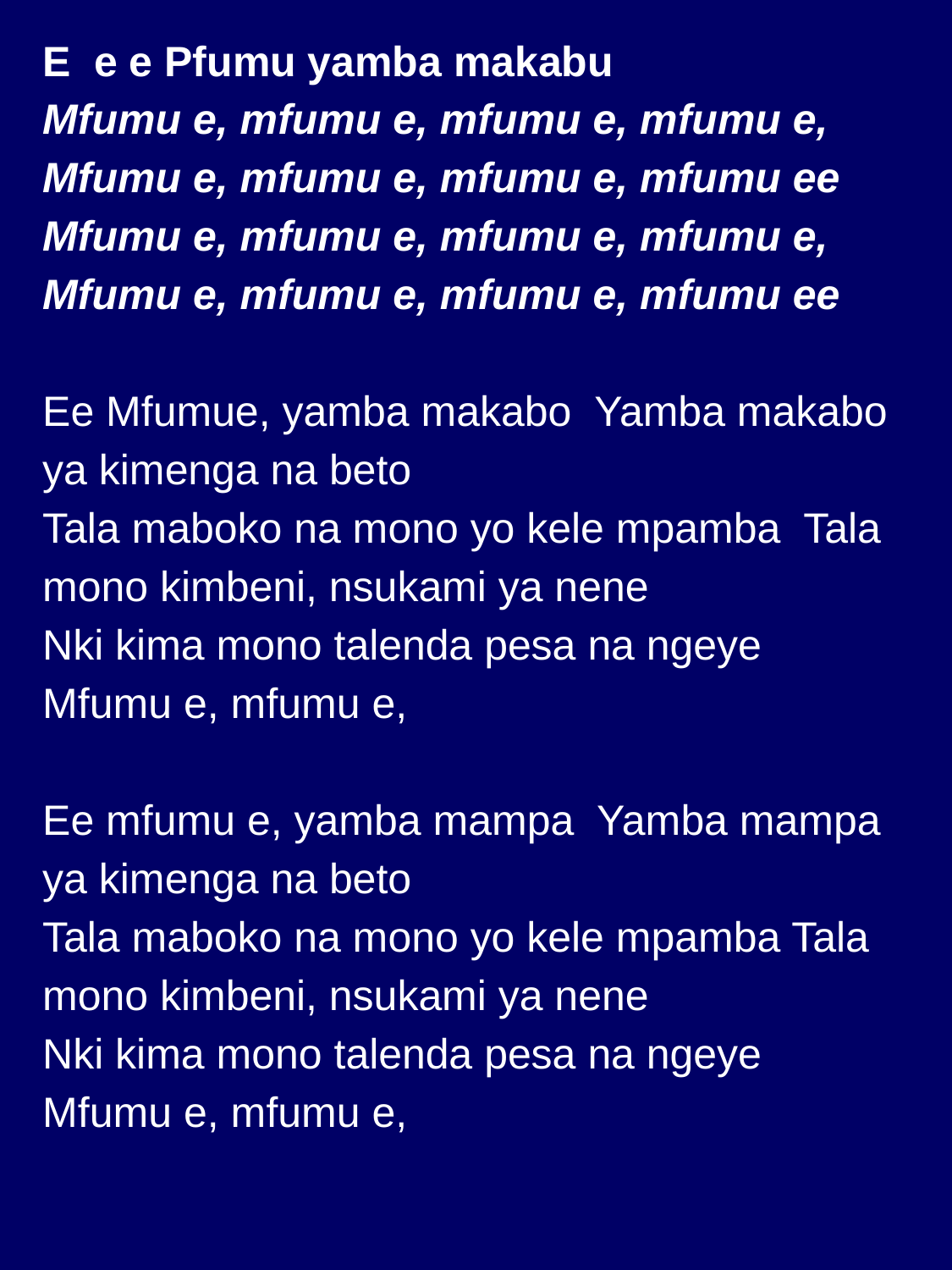

E  e e Pfumu yamba makabu
Mfumu e, mfumu e, mfumu e, mfumu e, Mfumu e, mfumu e, mfumu e, mfumu ee Mfumu e, mfumu e, mfumu e, mfumu e, Mfumu e, mfumu e, mfumu e, mfumu ee

Ee Mfumue, yamba makabo  Yamba makabo ya kimenga na beto
Tala maboko na mono yo kele mpamba  Tala mono kimbeni, nsukami ya nene
Nki kima mono talenda pesa na ngeye    Mfumu e, mfumu e,

Ee mfumu e, yamba mampa  Yamba mampa ya kimenga na beto
Tala maboko na mono yo kele mpamba Tala mono kimbeni, nsukami ya nene
Nki kima mono talenda pesa na ngeye  Mfumu e, mfumu e,